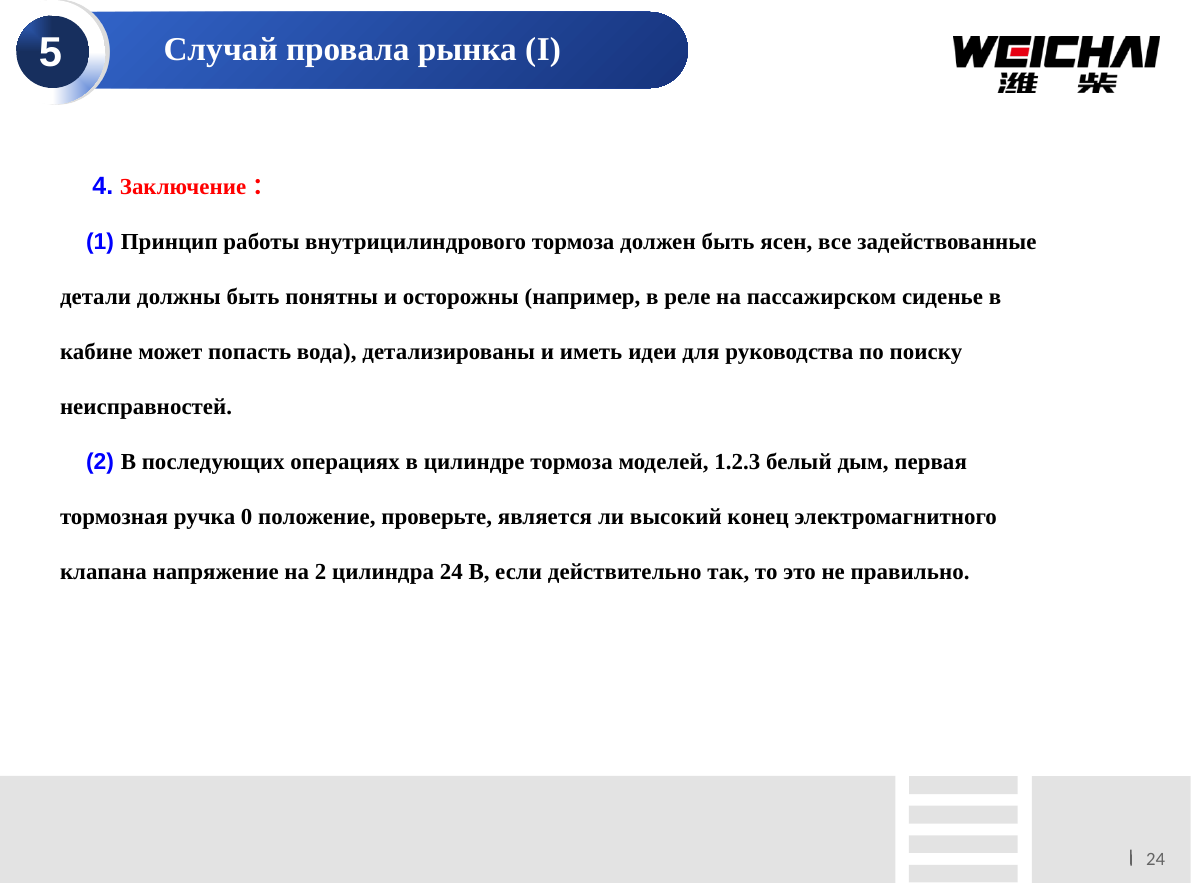

5
Случай провала рынка (I)

     4. Заключение：
    (1) Принцип работы внутрицилиндрового тормоза должен быть ясен, все задействованные детали должны быть понятны и осторожны (например, в реле на пассажирском сиденье в кабине может попасть вода), детализированы и иметь идеи для руководства по поиску неисправностей.
    (2) В последующих операциях в цилиндре тормоза моделей, 1.2.3 белый дым, первая тормозная ручка 0 положение, проверьте, является ли высокий конец электромагнитного клапана напряжение на 2 цилиндра 24 В, если действительно так, то это не правильно.